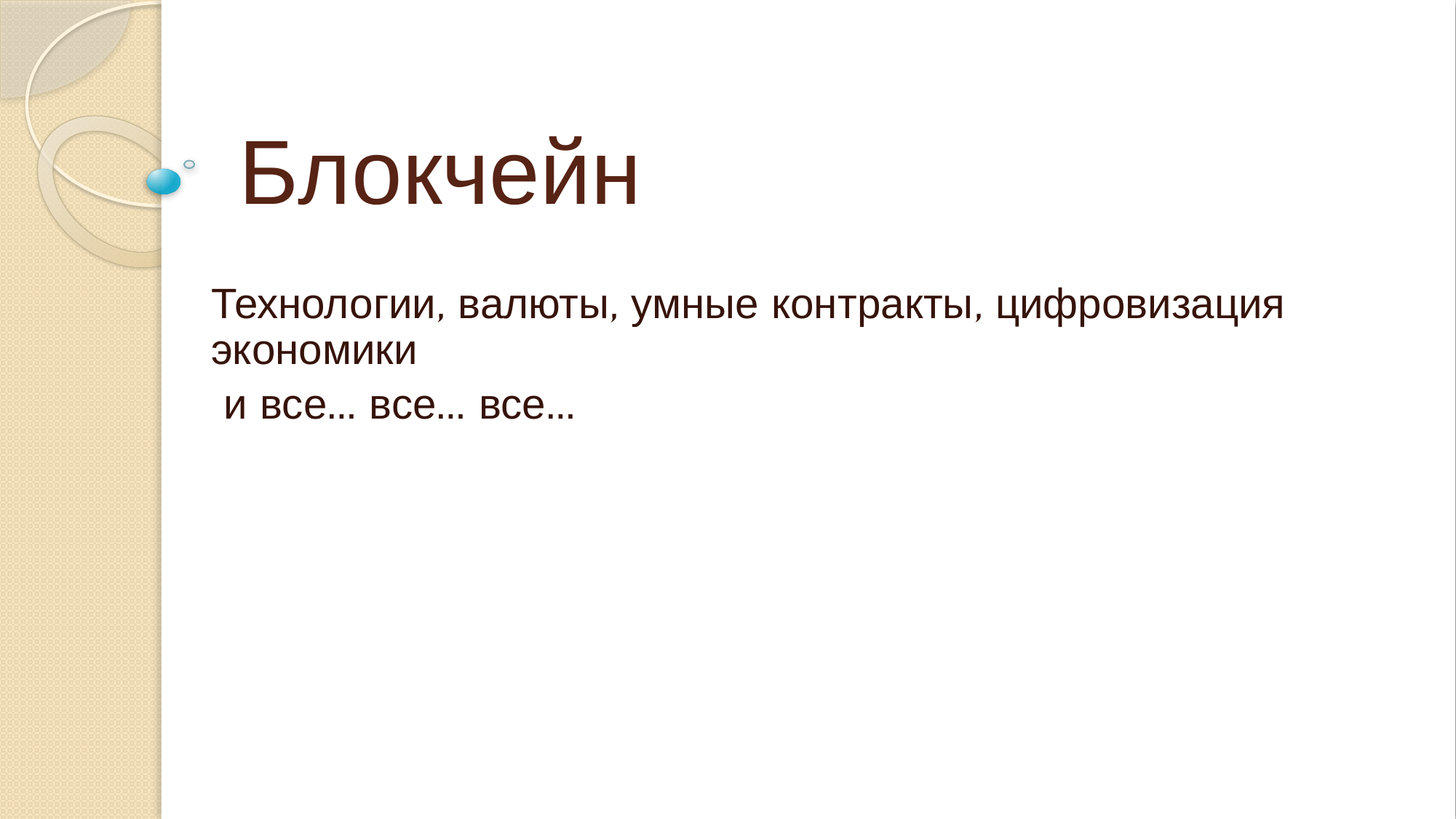

# Блокчейн
Технологии, валюты, умные контракты, цифровизация экономики
 и все… все… все…